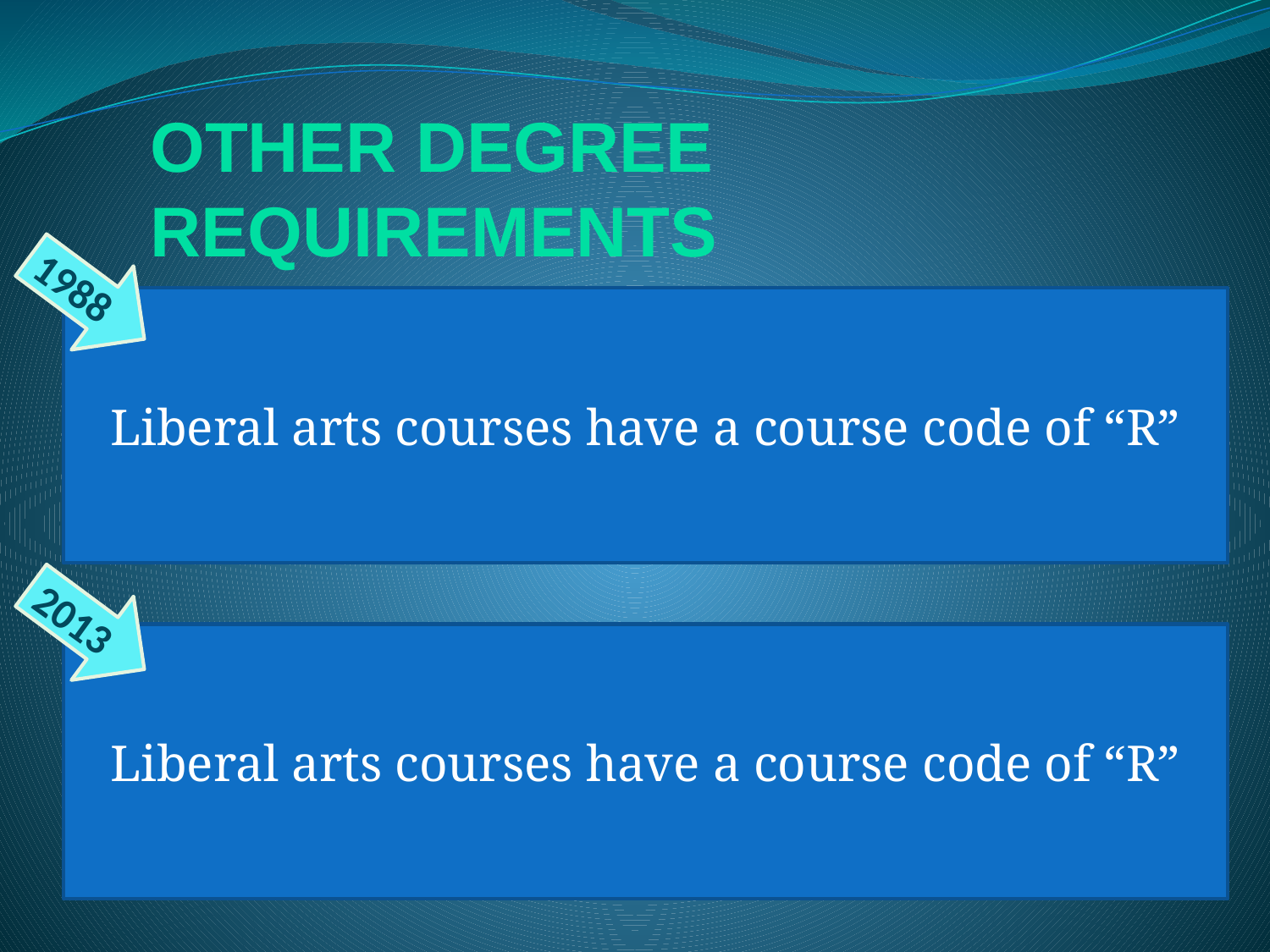

Other Degree Requirements

1988
Liberal arts courses have a course code of “R”

2013
Liberal arts courses have a course code of “R”